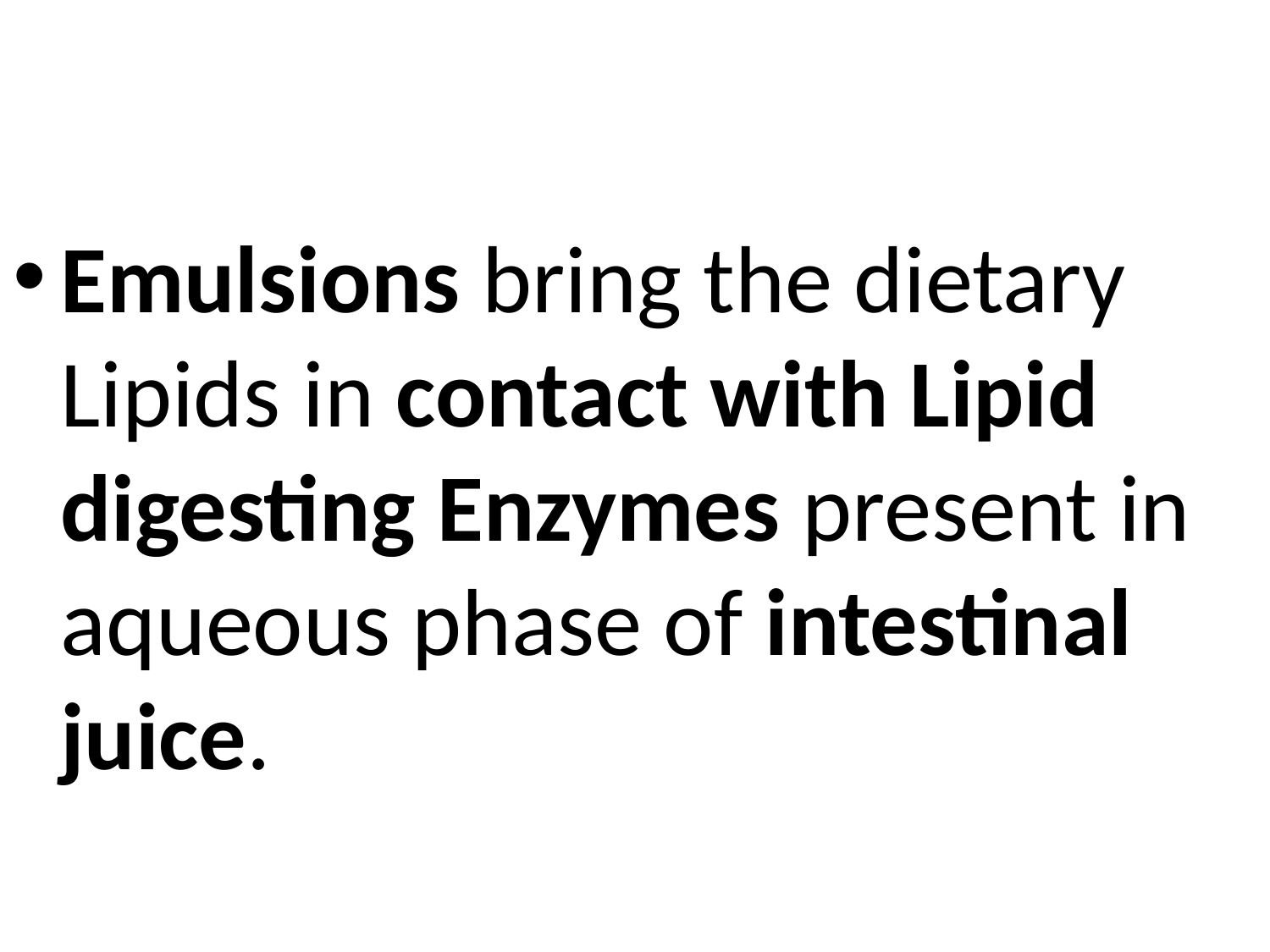

Emulsions bring the dietary Lipids in contact with Lipid digesting Enzymes present in aqueous phase of intestinal juice.